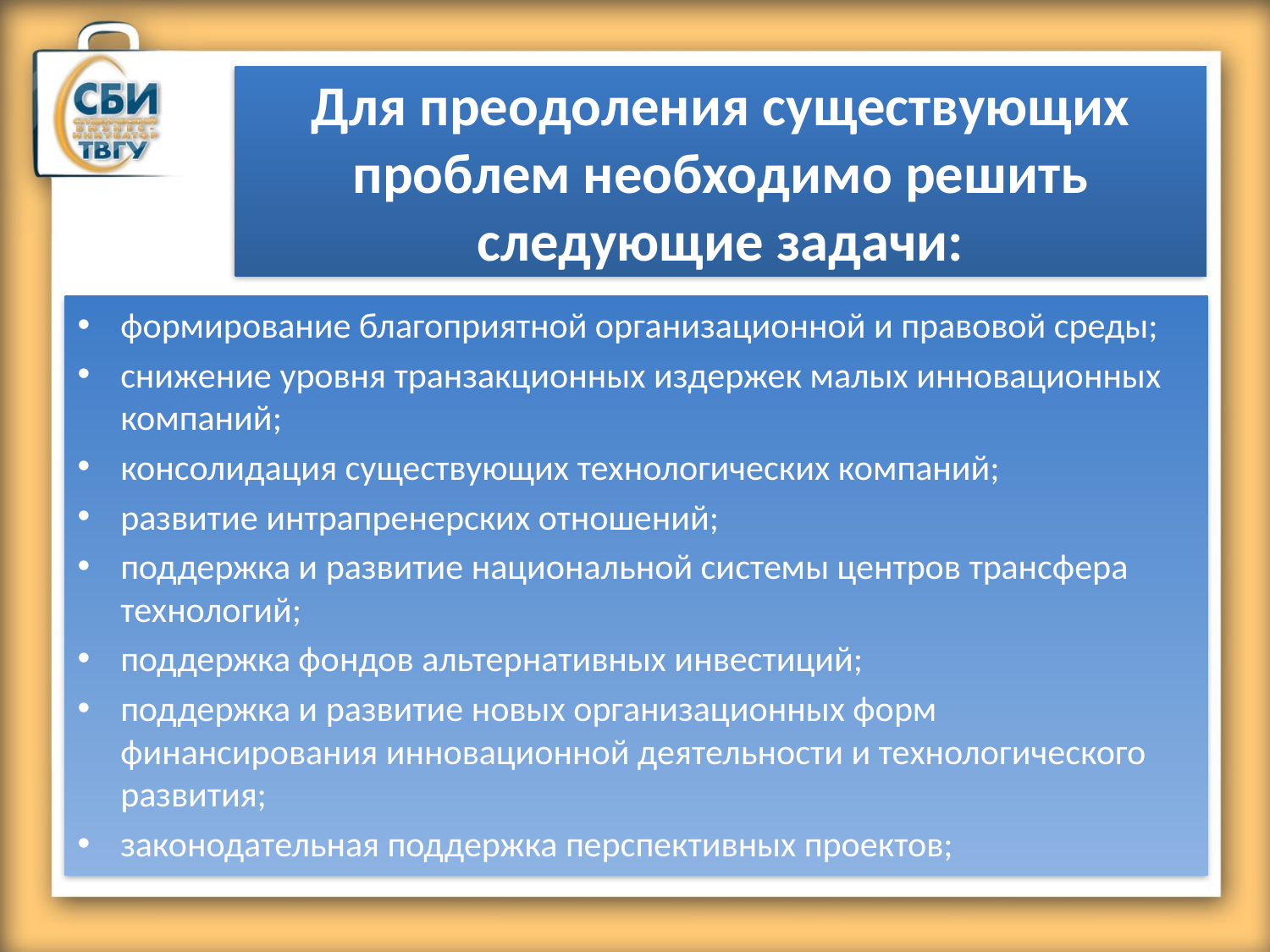

# Для преодоления существующих проблем необходимо решить следующие задачи:
формирование благоприятной организационной и правовой среды;
снижение уровня транзакционных издержек малых инновационных компаний;
консолидация существующих технологических компаний;
развитие интрапренерских отношений;
поддержка и развитие национальной системы центров трансфера технологий;
поддержка фондов альтернативных инвестиций;
поддержка и развитие новых организационных форм финансирования инновационной деятельности и технологического развития;
законодательная поддержка перспективных проектов;